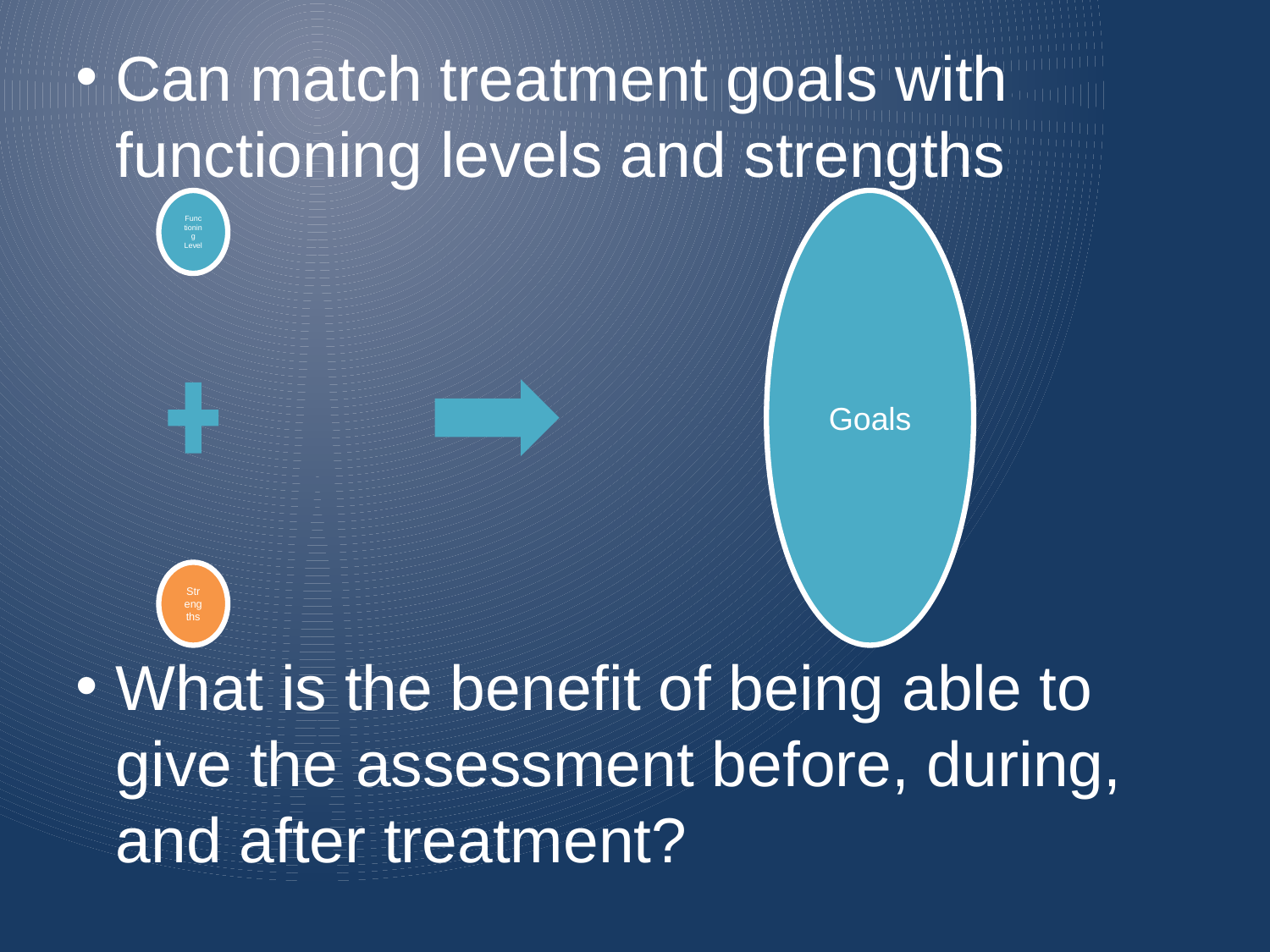

Can match treatment goals with functioning levels and strengths

What is the benefit of being able to give the assessment before, during, and after treatment?
Functioning Level
Strengths
Goals